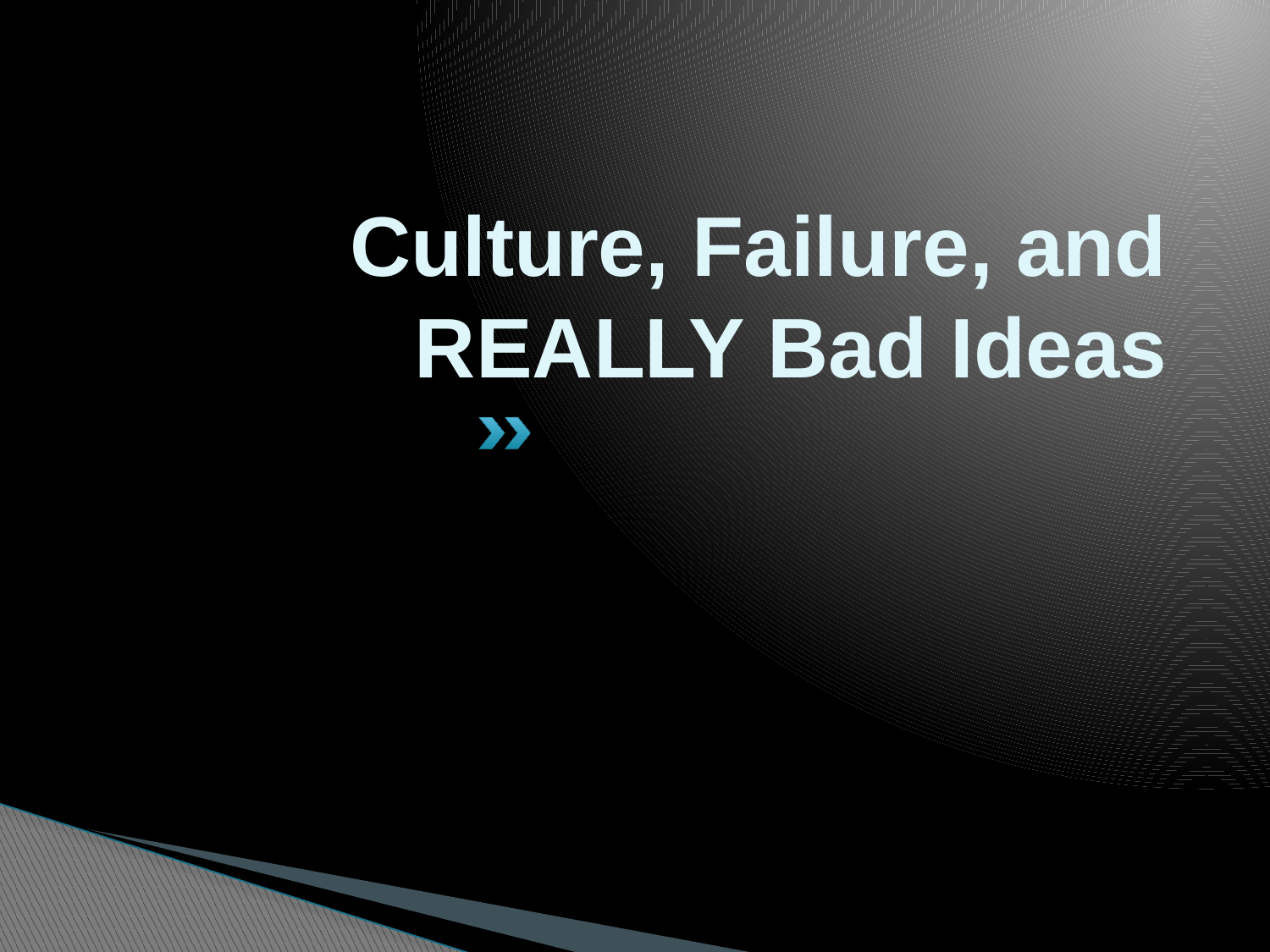

# Culture, Failure, and REALLY Bad Ideas